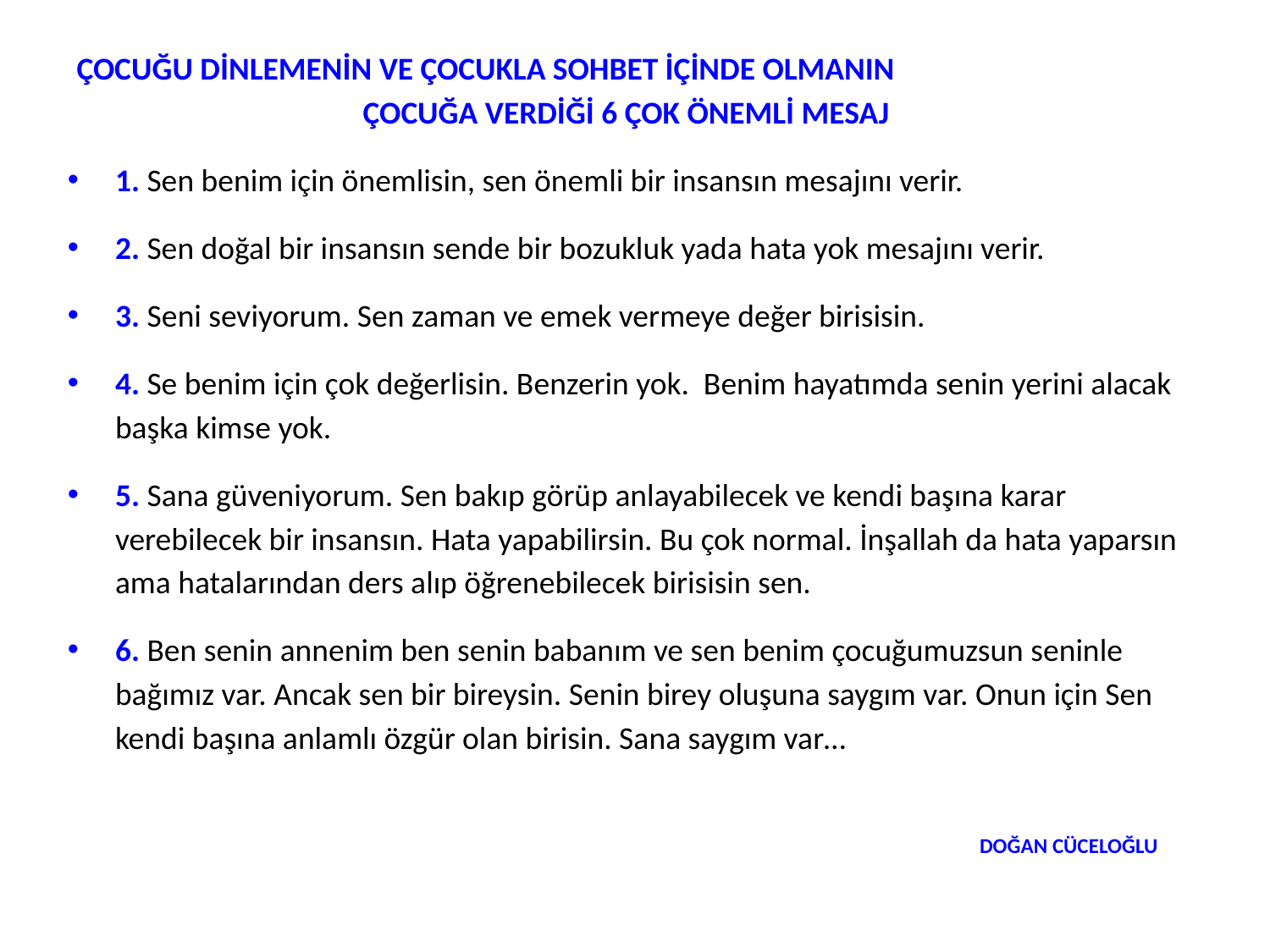

ÇOCUĞU DİNLEMENİN VE ÇOCUKLA SOHBET İÇİNDE OLMANIN                                        ÇOCUĞA VERDİĞİ 6 ÇOK ÖNEMLİ MESAJ
1. Sen benim için önemlisin, sen önemli bir insansın mesajını verir.
2. Sen doğal bir insansın sende bir bozukluk yada hata yok mesajını verir.
3. Seni seviyorum. Sen zaman ve emek vermeye değer birisisin.
4. Se benim için çok değerlisin. Benzerin yok.  Benim hayatımda senin yerini alacak başka kimse yok.
5. Sana güveniyorum. Sen bakıp görüp anlayabilecek ve kendi başına karar verebilecek bir insansın. Hata yapabilirsin. Bu çok normal. İnşallah da hata yaparsın ama hatalarından ders alıp öğrenebilecek birisisin sen.
6. Ben senin annenim ben senin babanım ve sen benim çocuğumuzsun seninle bağımız var. Ancak sen bir bireysin. Senin birey oluşuna saygım var. Onun için Sen kendi başına anlamlı özgür olan birisin. Sana saygım var…

				                                                                                   DOĞAN CÜCELOĞLU